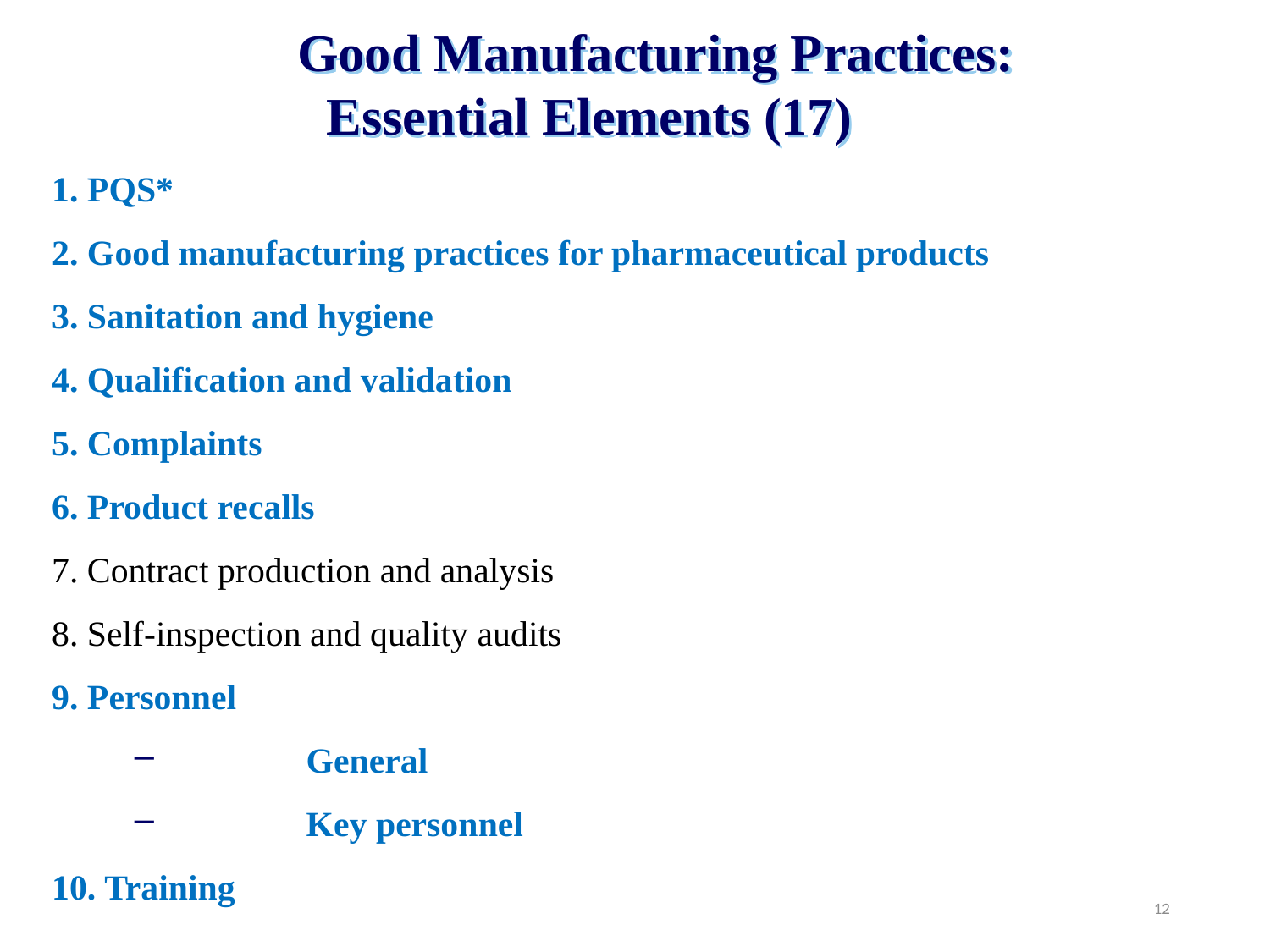

Good Manufacturing Practices:
Essential Elements (17)
1. PQS*
2. Good manufacturing practices for pharmaceutical products
3. Sanitation and hygiene
4. Qualification and validation
5. Complaints
6. Product recalls
7. Contract production and analysis
8. Self-inspection and quality audits
9. Personnel
	General
	Key personnel
10. Training

12